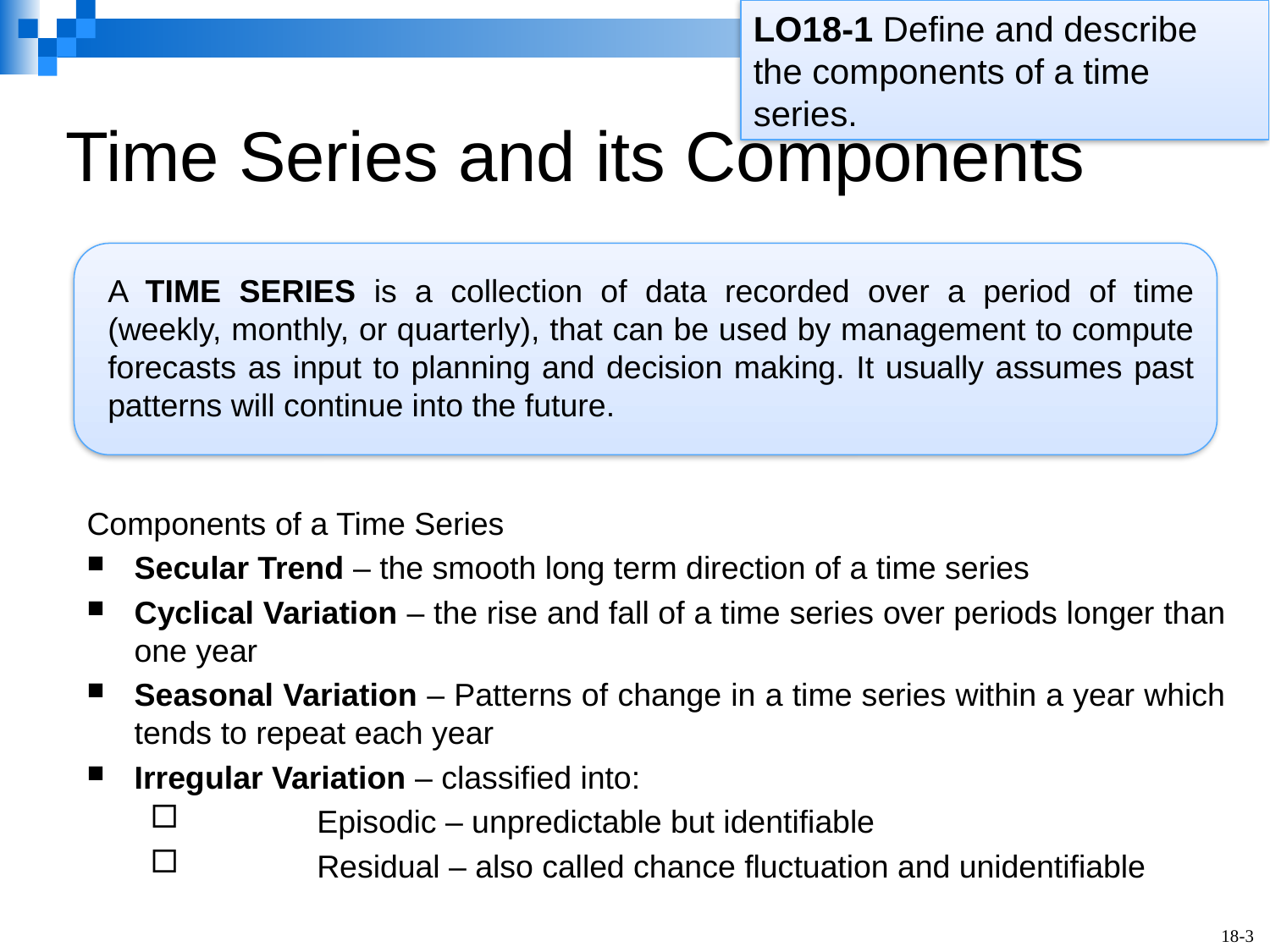

LO18-1 Define and describe the components of a time series.
# Time Series and its Components

A TIME SERIES is a collection of data recorded over a period of time (weekly, monthly, or quarterly), that can be used by management to compute forecasts as input to planning and decision making. It usually assumes past patterns will continue into the future.
Components of a Time Series
Secular Trend – the smooth long term direction of a time series
Cyclical Variation – the rise and fall of a time series over periods longer than one year
Seasonal Variation – Patterns of change in a time series within a year which tends to repeat each year
Irregular Variation – classified into:
	Episodic – unpredictable but identifiable
	Residual – also called chance fluctuation and unidentifiable